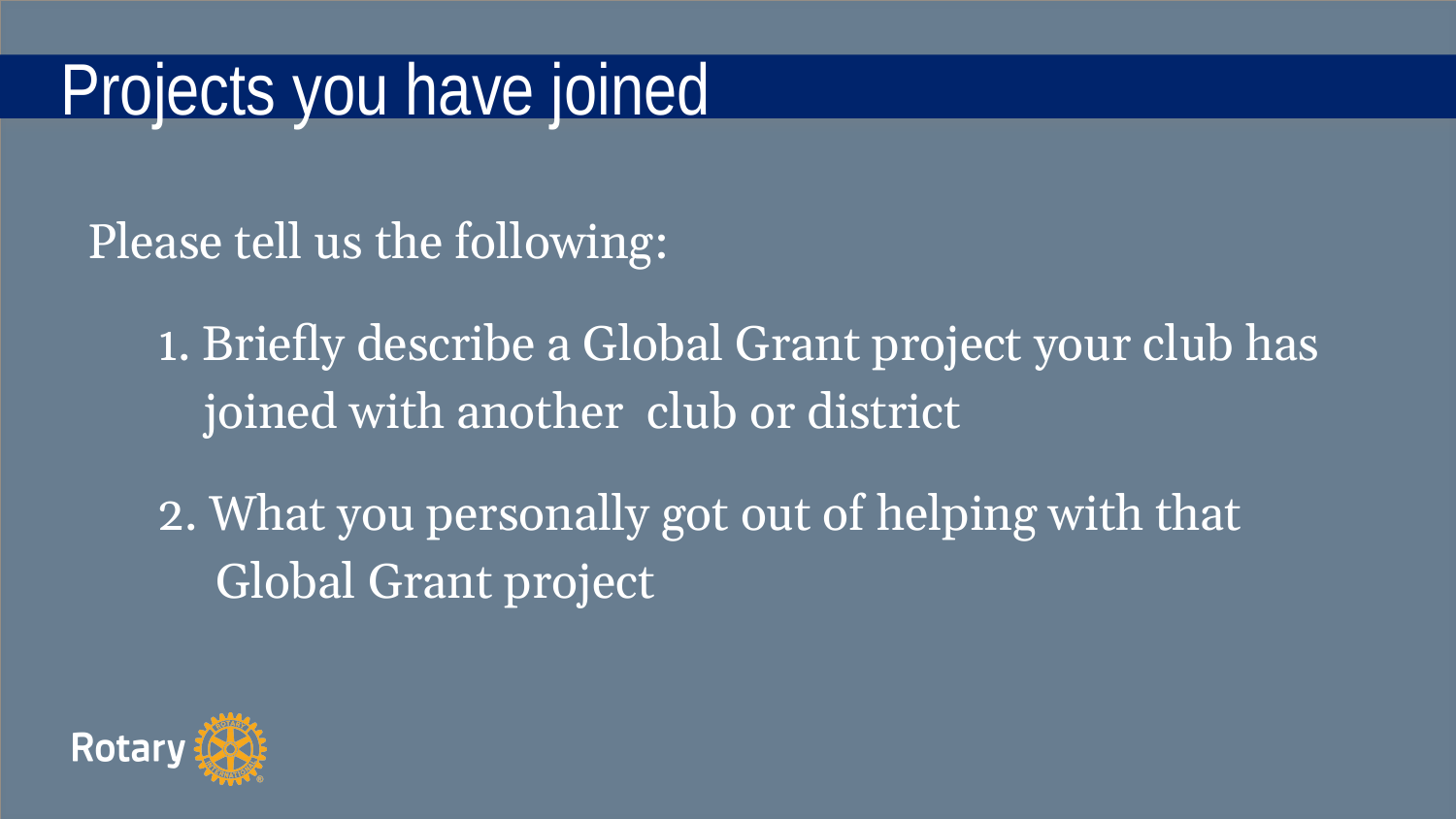

# Projects you have joined
Please tell us the following:

      1. Briefly describe a Global Grant project your club has
          joined with another  club or district

      2. What you personally got out of helping with that
           Global Grant project